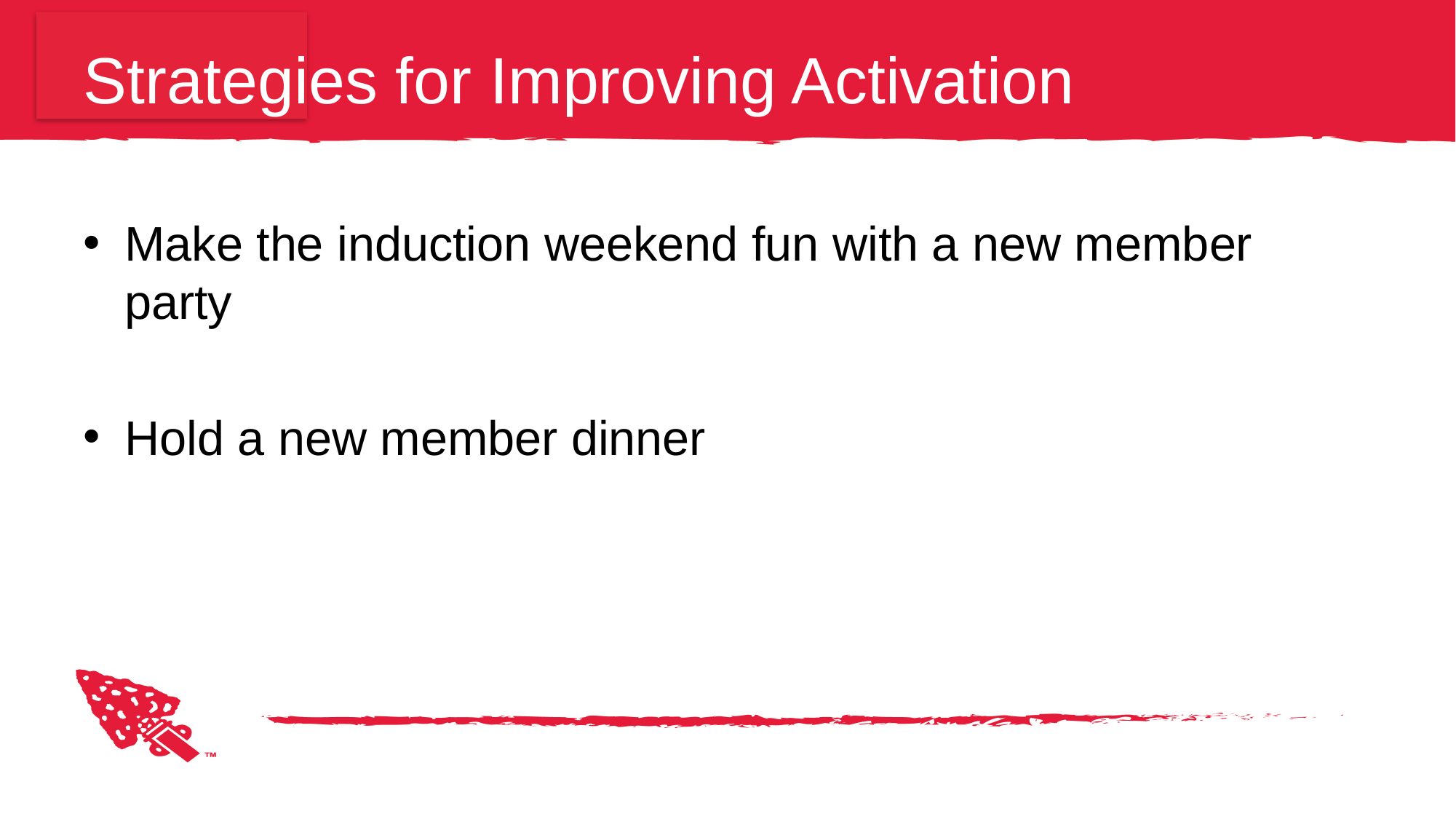

# Strategies for Improving Activation
Make the induction weekend fun with a new member party

Hold a new member dinner